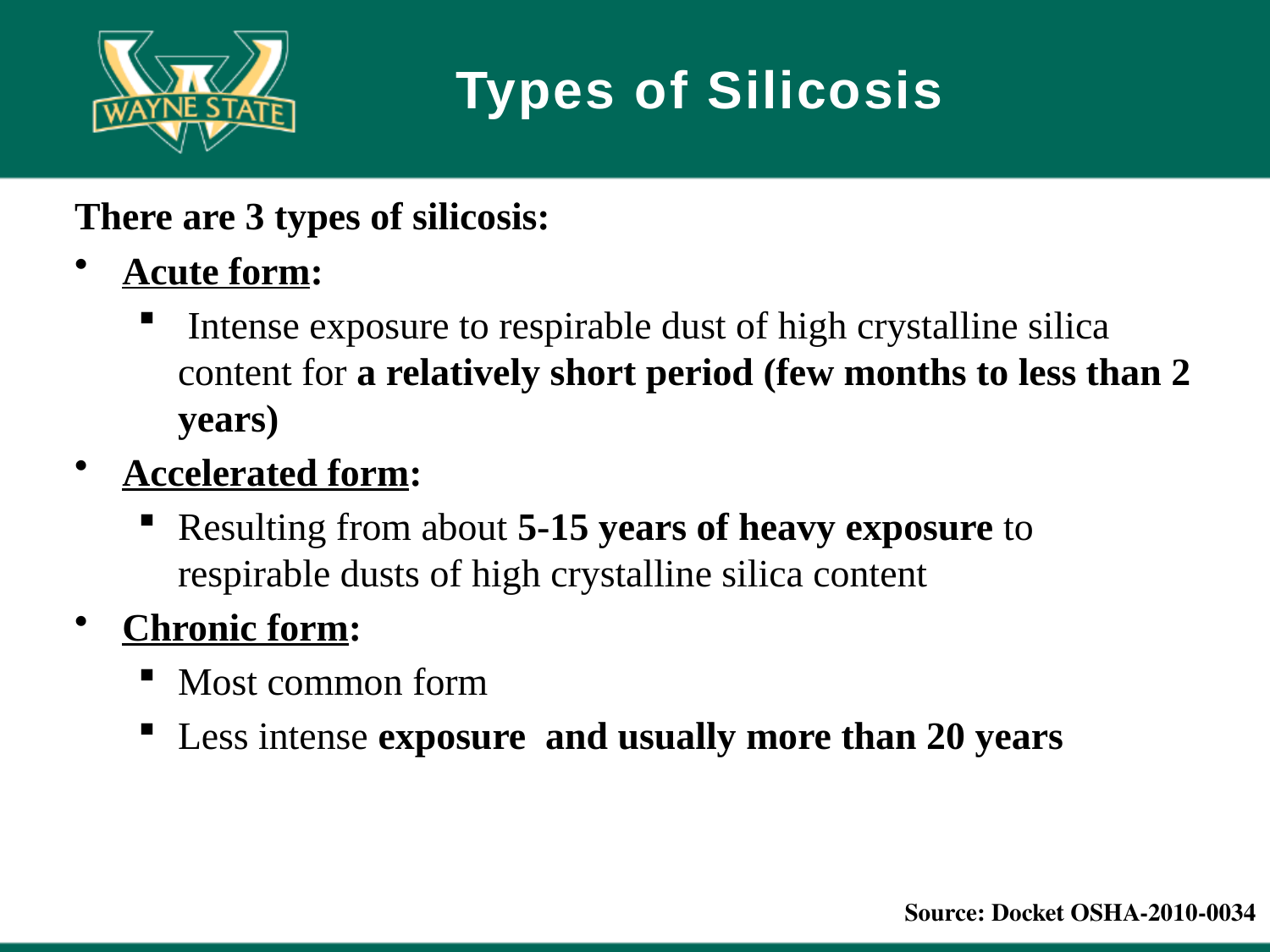

# Types of Silicosis
There are 3 types of silicosis:
Acute form:
 Intense exposure to respirable dust of high crystalline silica content for a relatively short period (few months to less than 2 years)
Accelerated form:
Resulting from about 5-15 years of heavy exposure to respirable dusts of high crystalline silica content
Chronic form:
Most common form
Less intense exposure  and usually more than 20 years
Source: Docket OSHA-2010-0034